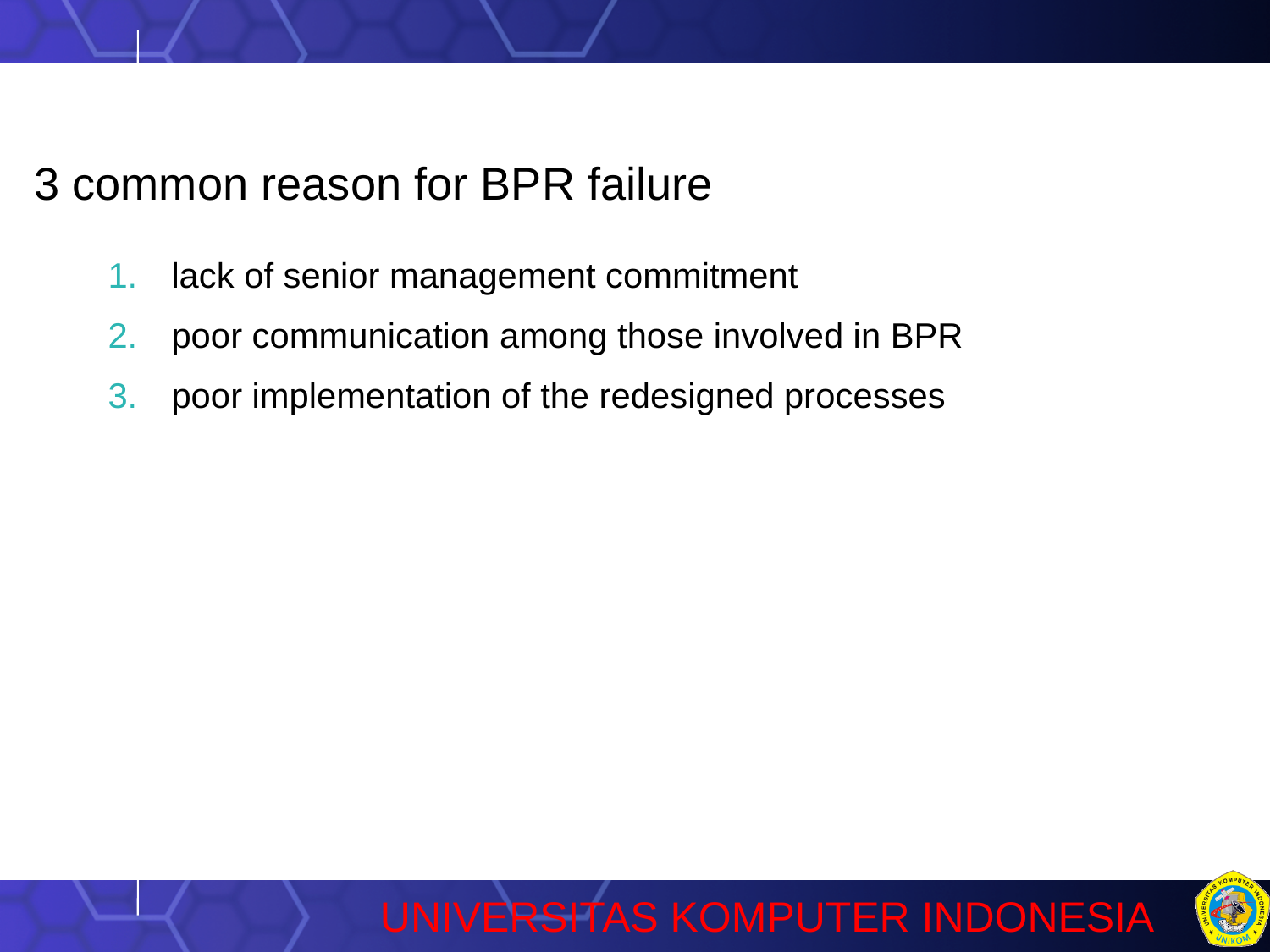

# 3 common reason for BPR failure
lack of senior management commitment
poor communication among those involved in BPR
poor implementation of the redesigned processes